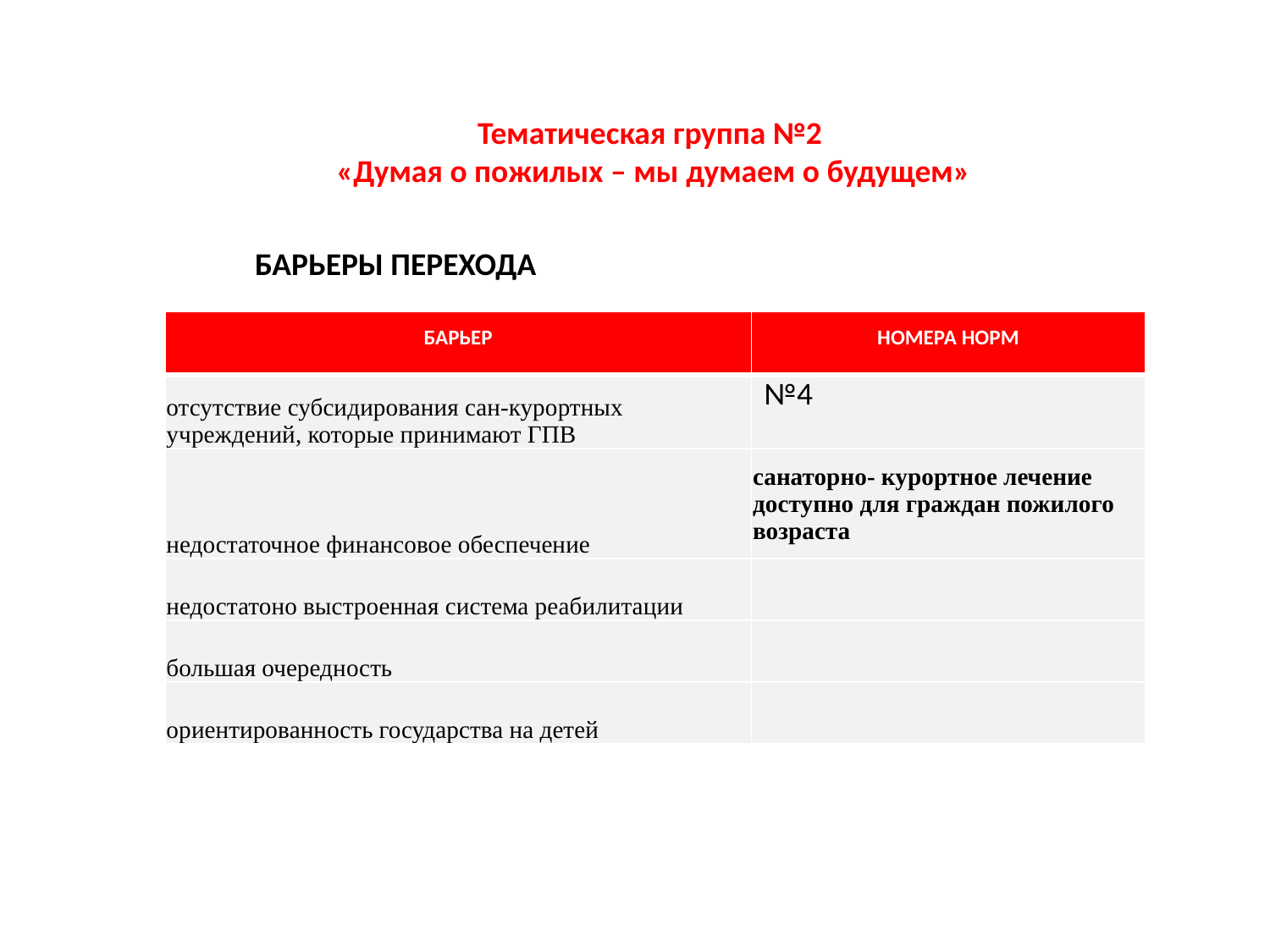

Тематическая группа №2
«Думая о пожилых – мы думаем о будущем»
БАРЬЕРЫ ПЕРЕХОДА
| БАРЬЕР | НОМЕРА НОРМ |
| --- | --- |
| отсутствие субсидирования сан-курортных учреждений, которые принимают ГПВ | №4 |
| недостаточное финансовое обеспечение | санаторно- курортное лечение доступно для граждан пожилого возраста |
| недостатоно выстроенная система реабилитации |  |
| большая очередность |  |
| ориентированность государства на детей |  |